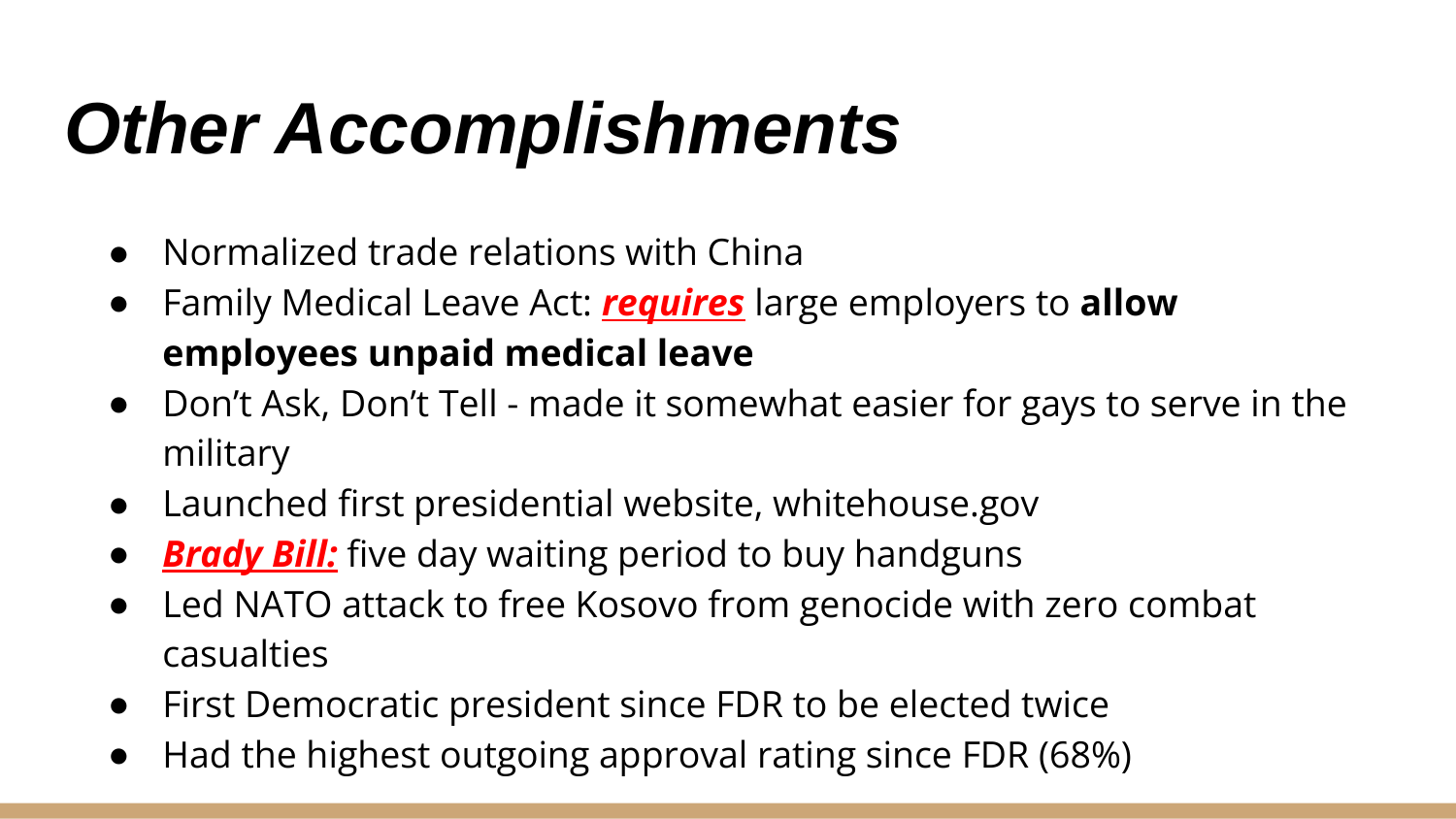

# Other Accomplishments
Normalized trade relations with China
Family Medical Leave Act: requires large employers to allow employees unpaid medical leave
Don’t Ask, Don’t Tell - made it somewhat easier for gays to serve in the military
Launched first presidential website, whitehouse.gov
Brady Bill: five day waiting period to buy handguns
Led NATO attack to free Kosovo from genocide with zero combat casualties
First Democratic president since FDR to be elected twice
Had the highest outgoing approval rating since FDR (68%)